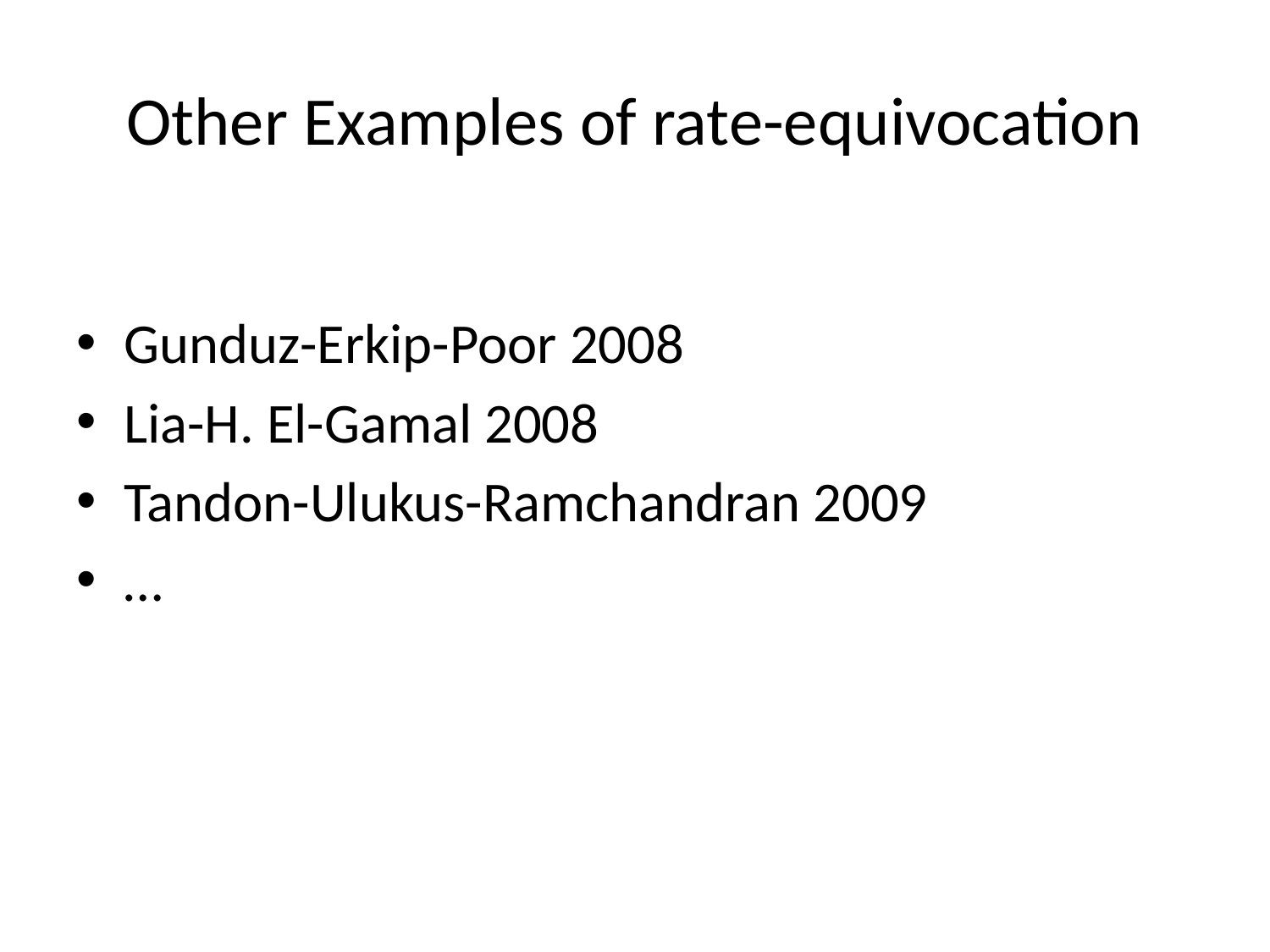

# Other Examples of rate-equivocation

Gunduz-Erkip-Poor 2008
Lia-H. El-Gamal 2008
Tandon-Ulukus-Ramchandran 2009
…